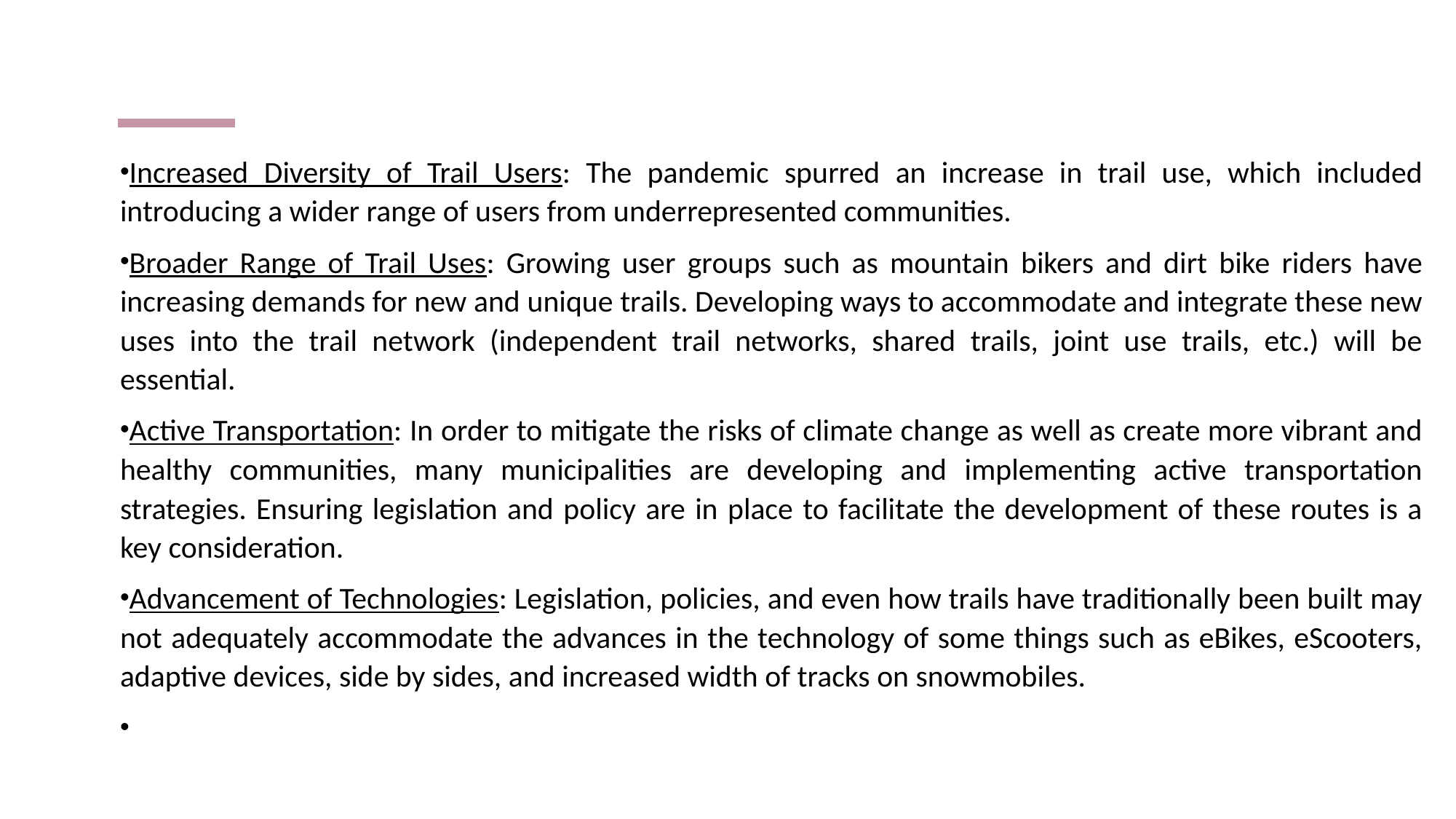

Increased Diversity of Trail Users: The pandemic spurred an increase in trail use, which included introducing a wider range of users from underrepresented communities.
Broader Range of Trail Uses: Growing user groups such as mountain bikers and dirt bike riders have increasing demands for new and unique trails. Developing ways to accommodate and integrate these new uses into the trail network (independent trail networks, shared trails, joint use trails, etc.) will be essential.
Active Transportation: In order to mitigate the risks of climate change as well as create more vibrant and healthy communities, many municipalities are developing and implementing active transportation strategies. Ensuring legislation and policy are in place to facilitate the development of these routes is a key consideration.
Advancement of Technologies: Legislation, policies, and even how trails have traditionally been built may not adequately accommodate the advances in the technology of some things such as eBikes, eScooters, adaptive devices, side by sides, and increased width of tracks on snowmobiles.